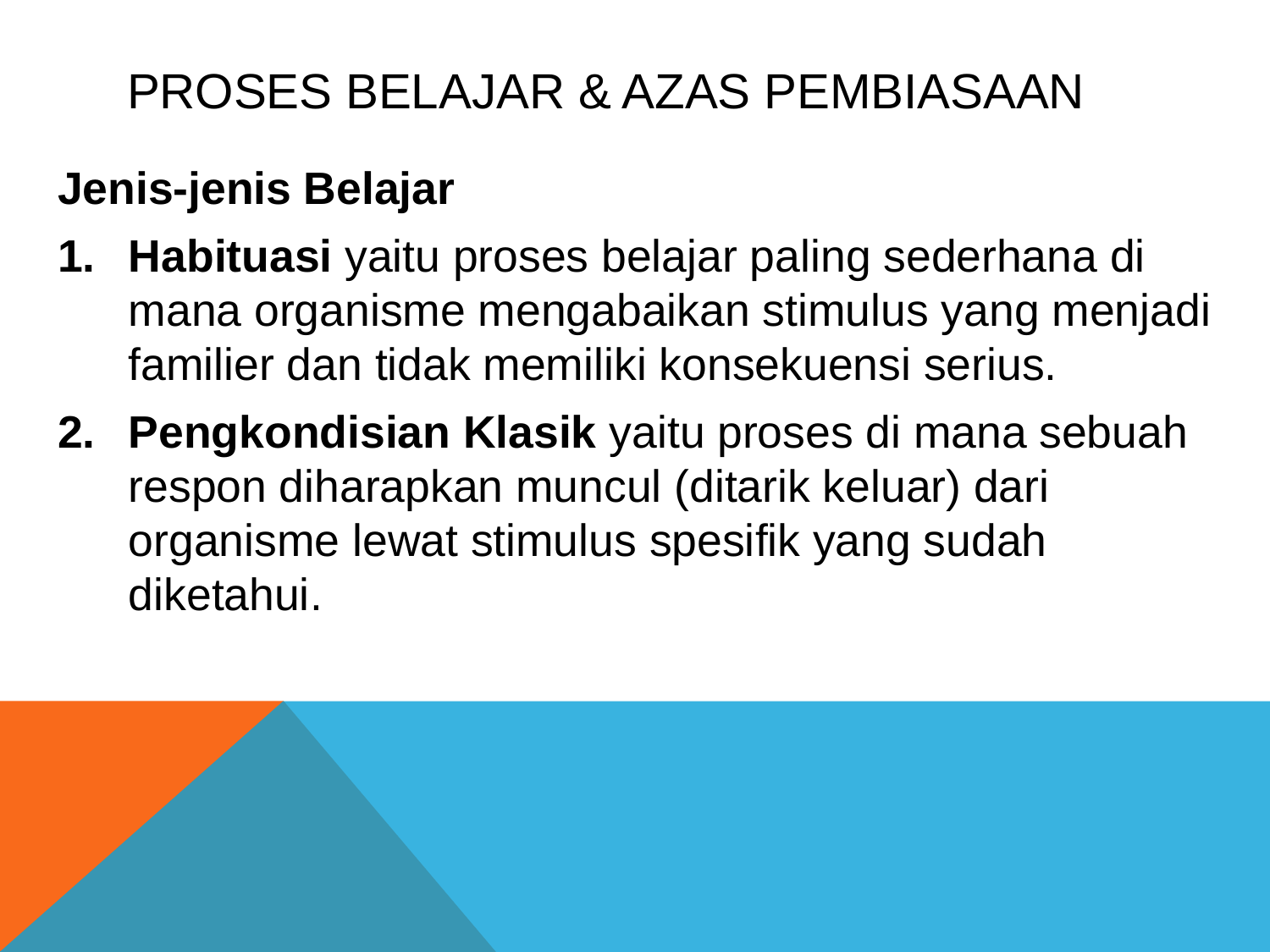

# PROSES BELAJAR & AZAS PEMBIASAAN
Jenis-jenis Belajar
Habituasi yaitu proses belajar paling sederhana di mana organisme mengabaikan stimulus yang menjadi familier dan tidak memiliki konsekuensi serius.
Pengkondisian Klasik yaitu proses di mana sebuah respon diharapkan muncul (ditarik keluar) dari organisme lewat stimulus spesifik yang sudah diketahui.